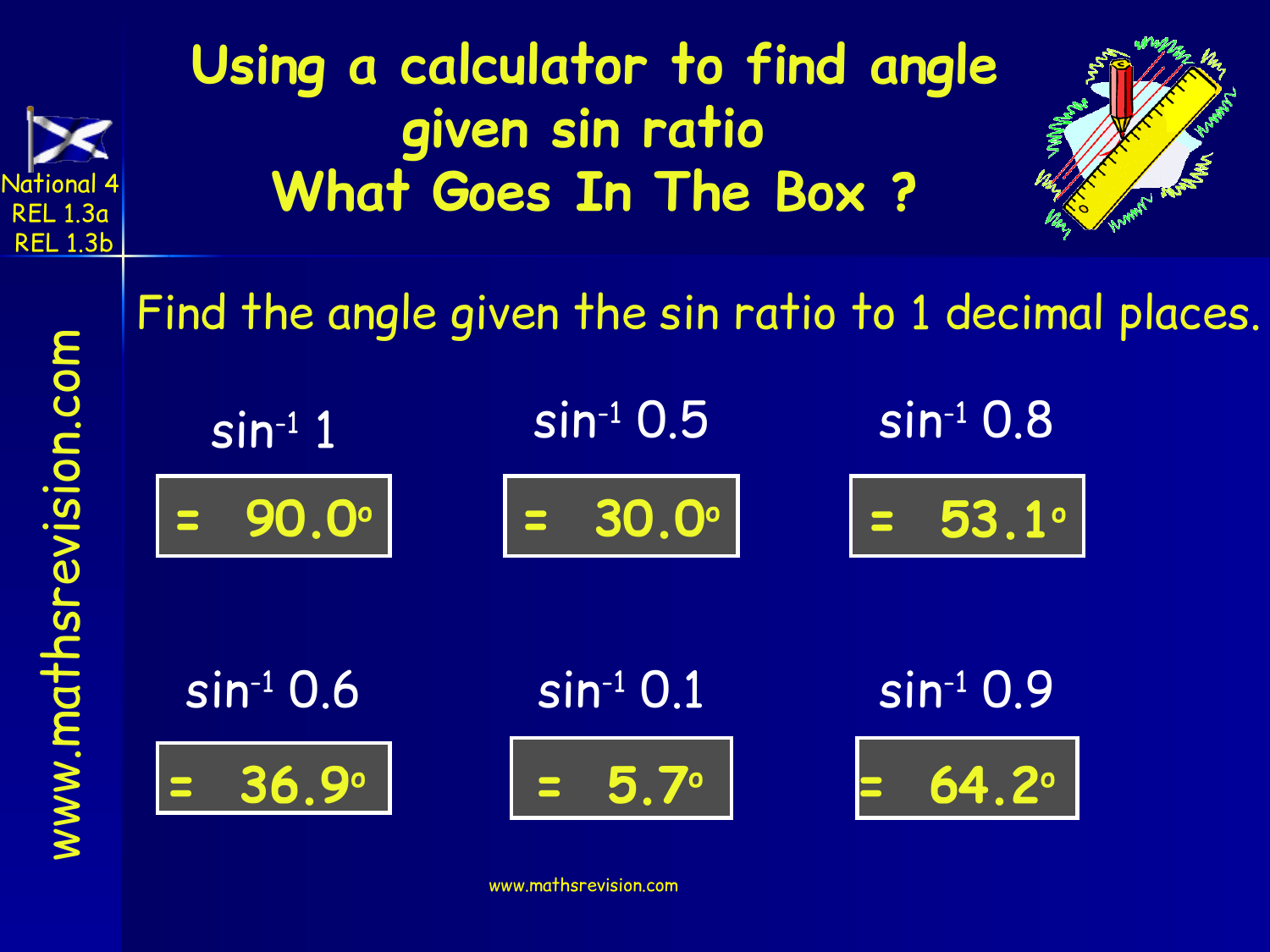

# Using a calculator to find angle given sin ratio What Goes In The Box ?
National 4
REL 1.3a
REL 1.3b
Find the angle given the sin ratio to 1 decimal places.
sin-1 0.5
sin-1 0.8
sin-1 1

=  90.0o
=  30.0o
=  53.1o
sin-1 0.6
sin-1 0.1
sin-1 0.9

=  36.9o
=  5.7o
=  64.2o
www.mathsrevision.com